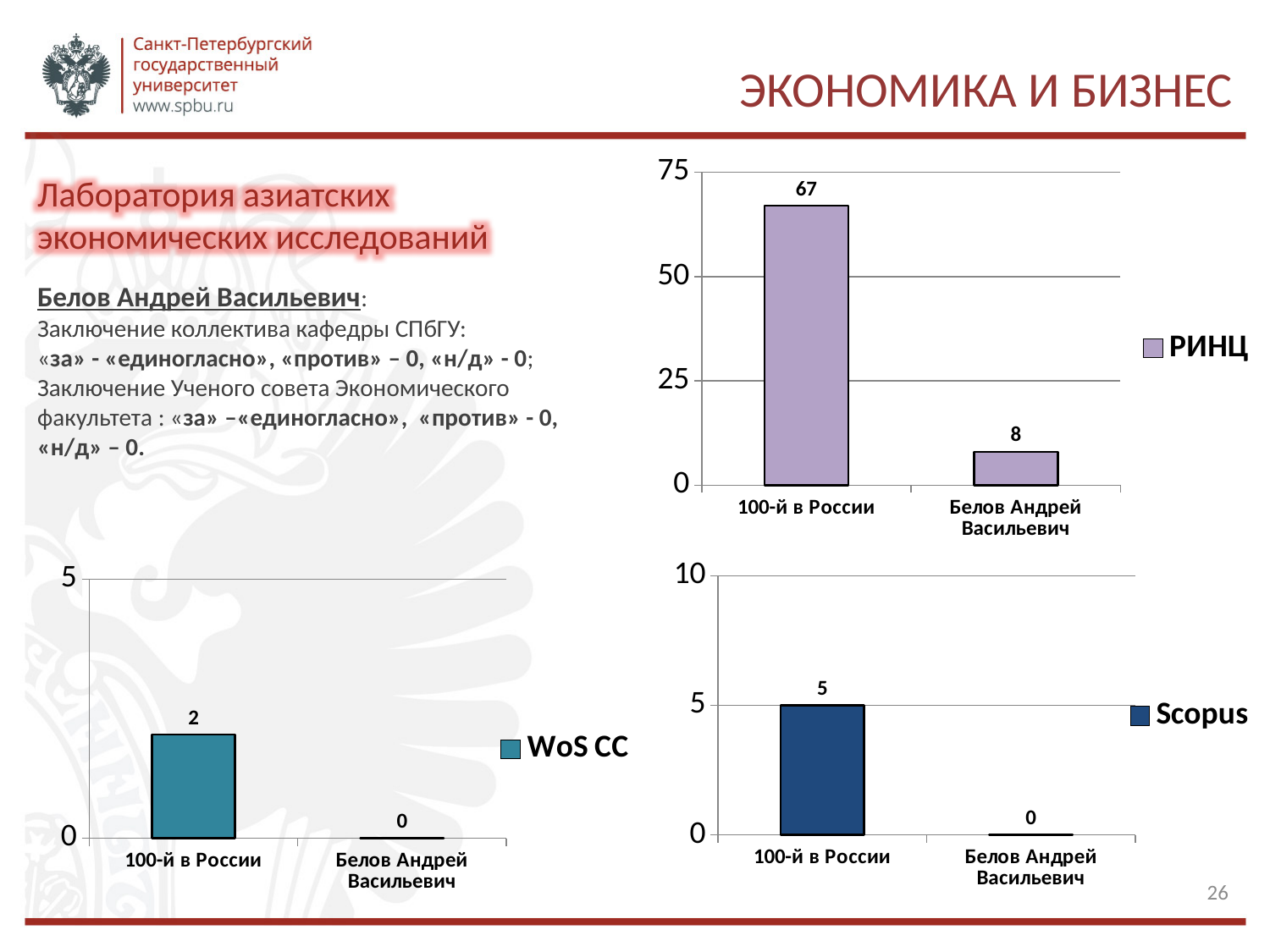

# Экономика и бизнес

### Chart

| Category | РИНЦ |
|---|---|
| 100-й в России | 67.0 |
| Белов Андрей Васильевич | 8.0 |
Лаборатория азиатских экономических исследований
Белов Андрей Васильевич:
Заключение коллектива кафедры СПбГУ:
«за» - «единогласно», «против» – 0, «н/д» - 0;
Заключение Ученого совета Экономического факультета : «за» –«единогласно»,  «против» - 0, «н/д» – 0.

### Chart

| Category | Scopus |
|---|---|
| 100-й в России | 5.0 |
| Белов Андрей Васильевич | 0.0 |

### Chart

| Category | WoS CC |
|---|---|
| 100-й в России | 2.0 |
| Белов Андрей Васильевич | 0.0 |
26